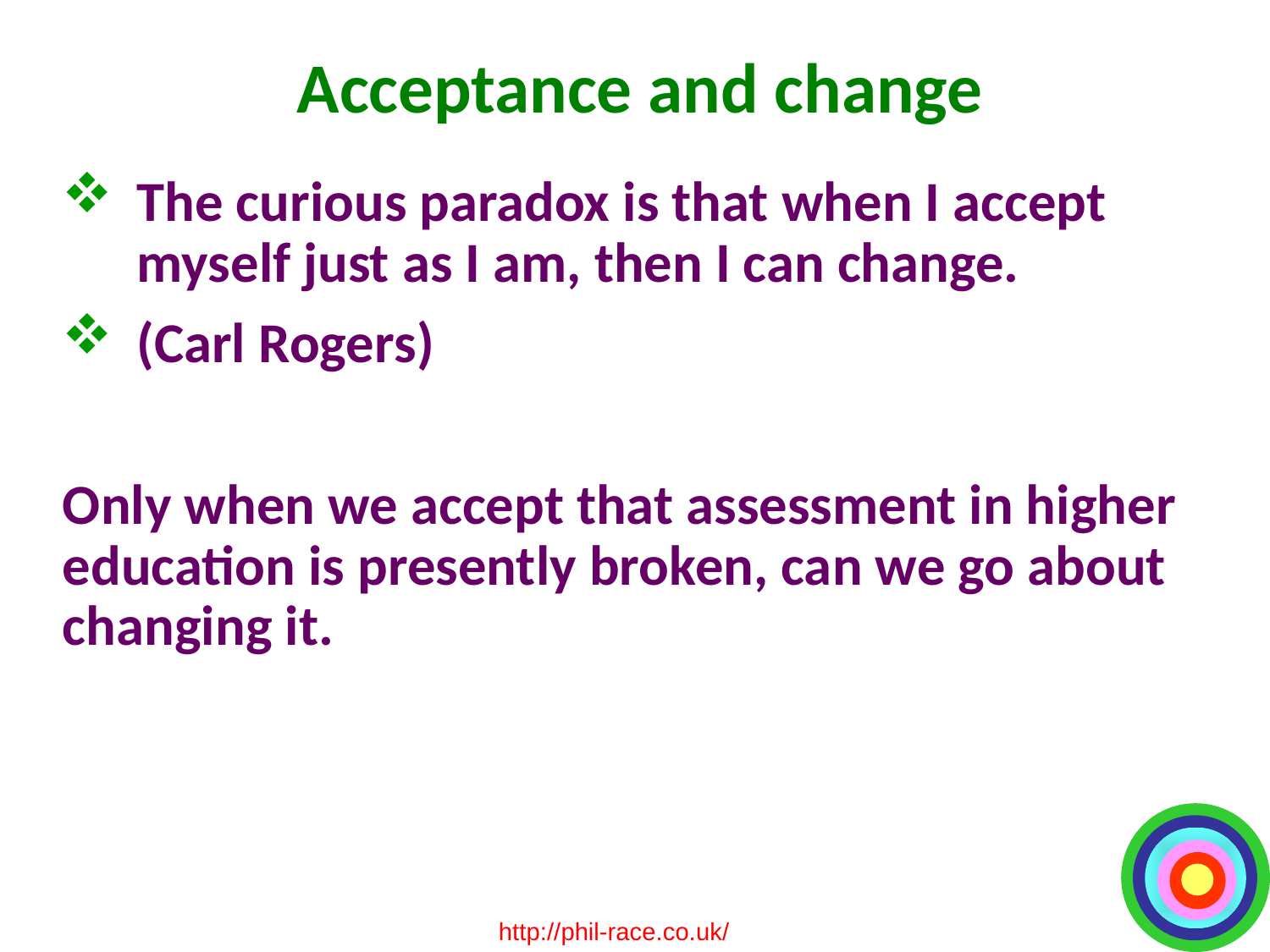

# Acceptance and change
The curious paradox is that when I accept myself just as I am, then I can change.
(Carl Rogers)

Only when we accept that assessment in higher education is presently broken, can we go about changing it.